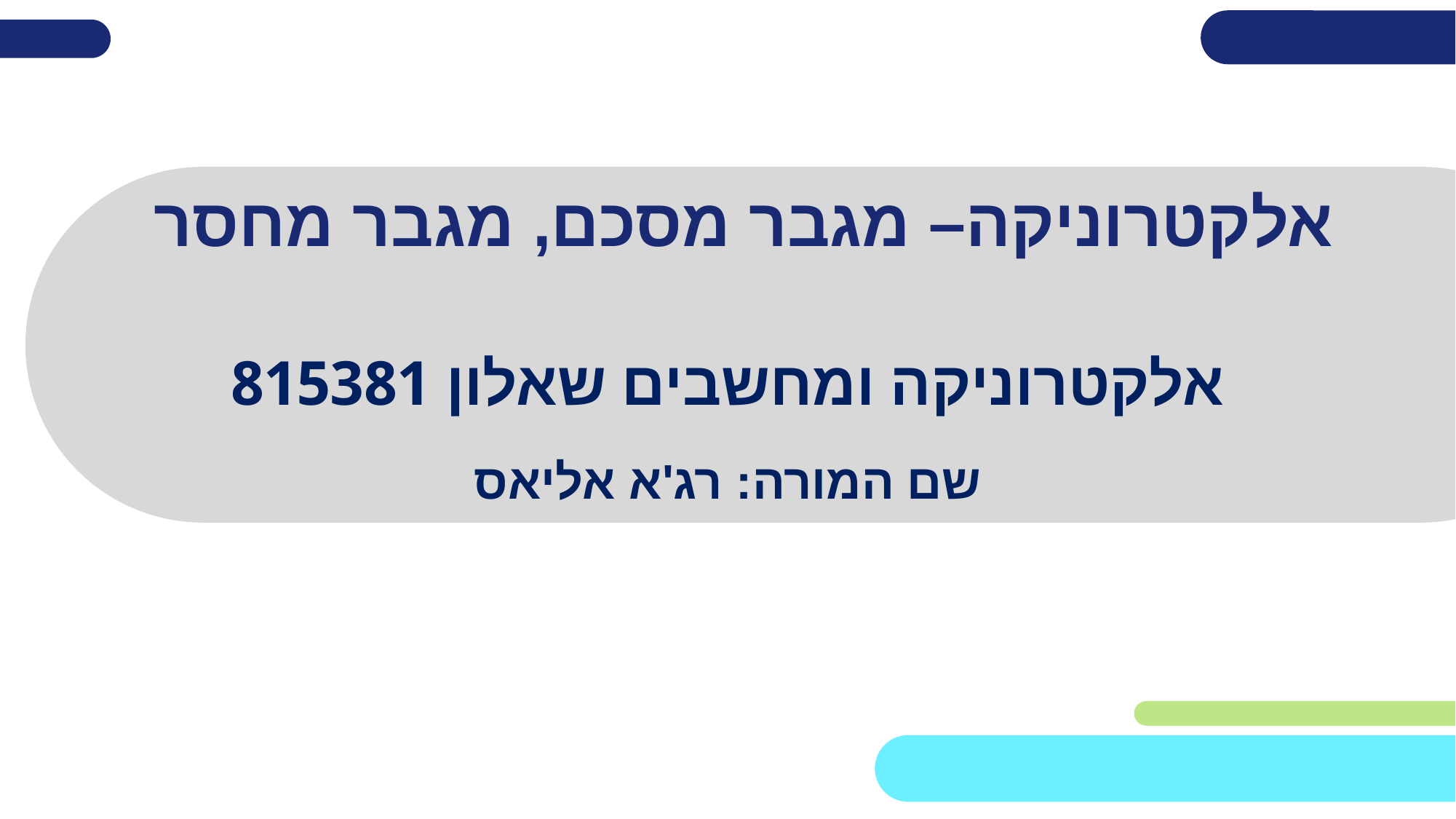

# אלקטרוניקה– מגבר מסכם, מגבר מחסר

אלקטרוניקה ומחשבים שאלון 815381
שם המורה: רג'א אליאס